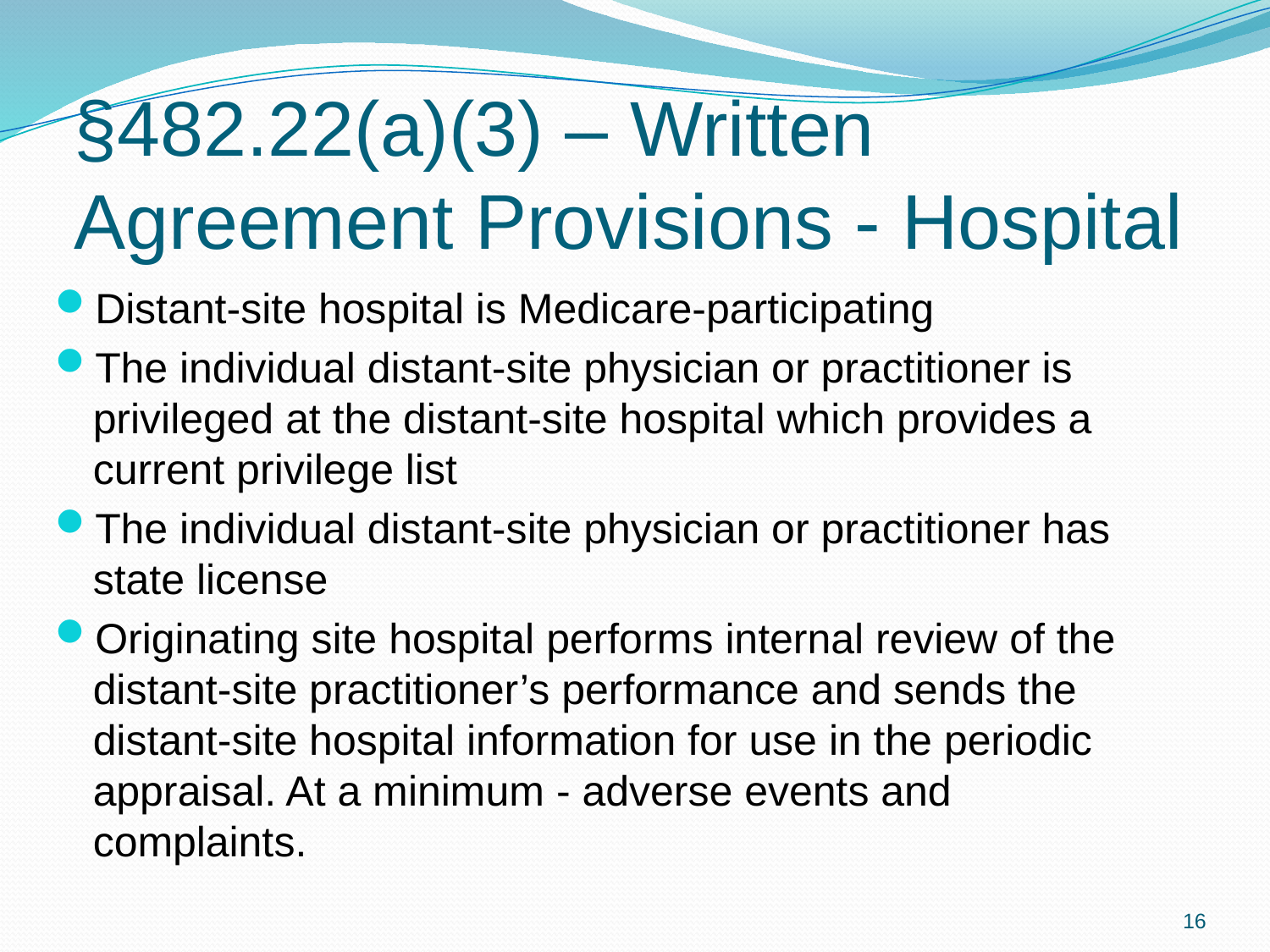

# §482.22(a)(3) – Written Agreement Provisions - Hospital
Distant-site hospital is Medicare-participating
The individual distant-site physician or practitioner is privileged at the distant-site hospital which provides a current privilege list
The individual distant-site physician or practitioner has state license
Originating site hospital performs internal review of the distant-site practitioner’s performance and sends the distant-site hospital information for use in the periodic appraisal. At a minimum - adverse events and  complaints.
16